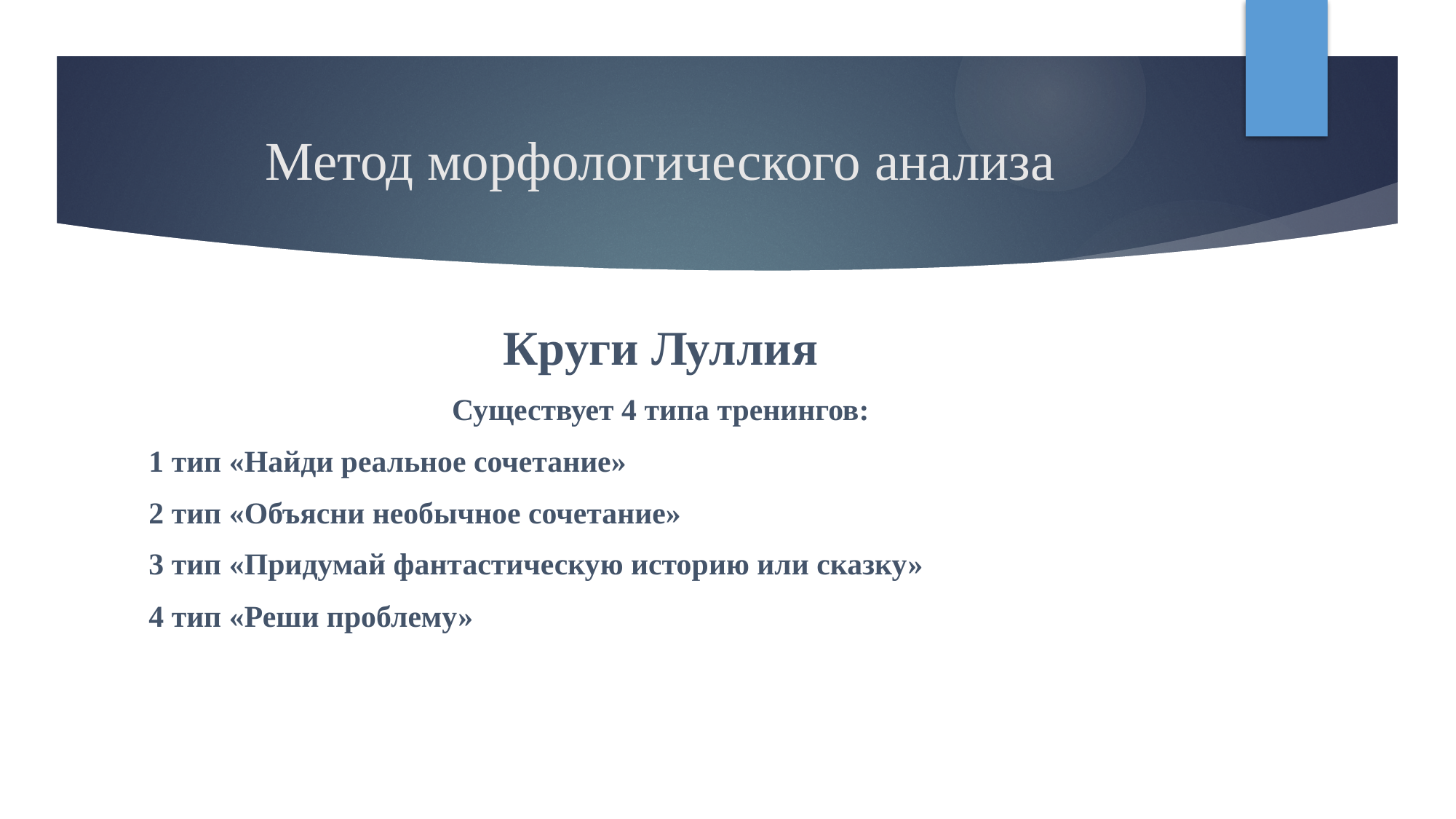

# Метод морфологического анализа
Круги Луллия
Существует 4 типа тренингов:
1 тип «Найди реальное сочетание»
2 тип «Объясни необычное сочетание»
3 тип «Придумай фантастическую историю или сказку»
4 тип «Реши проблему»